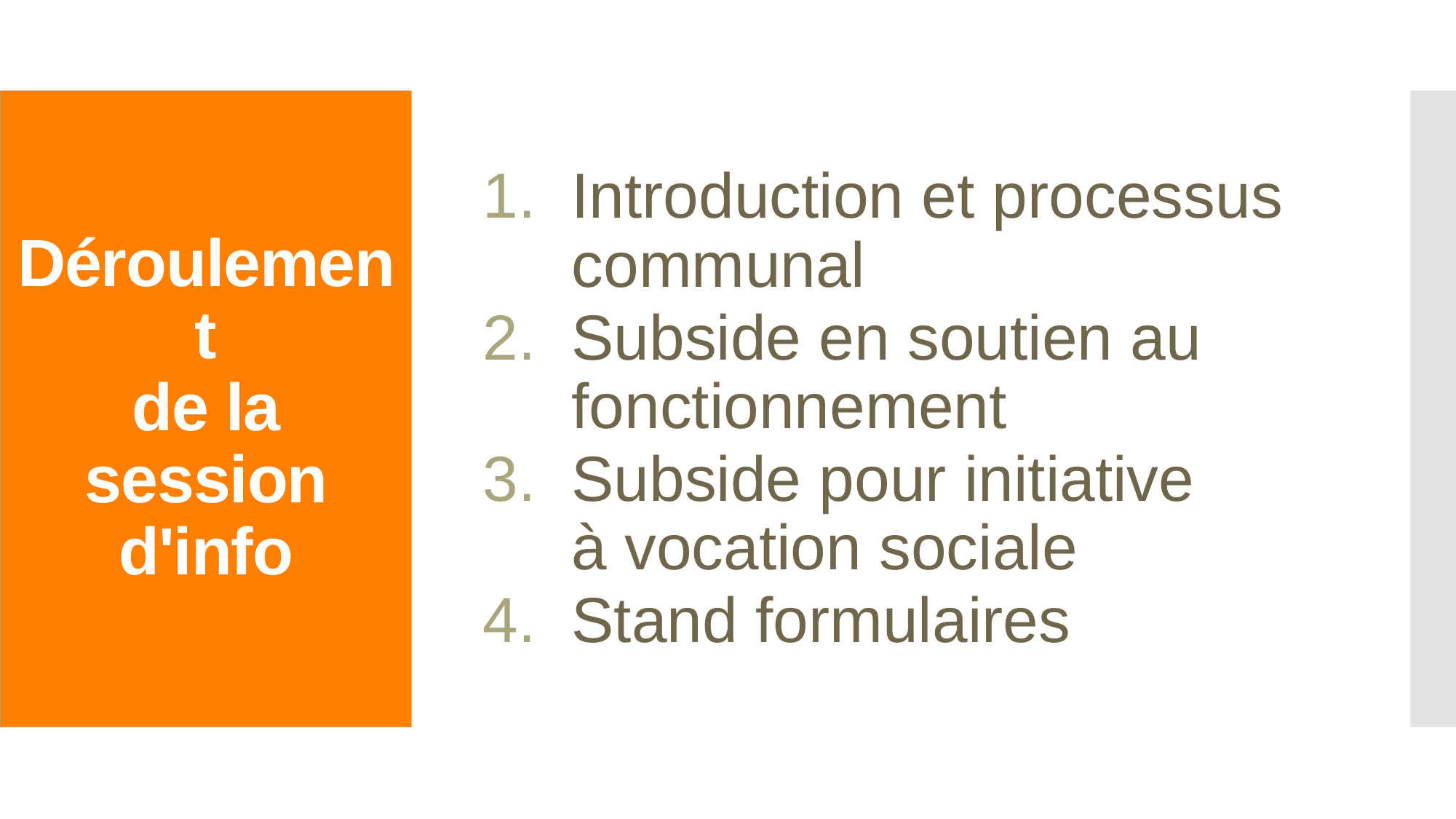

Introduction et processus communal
Subside en soutien au fonctionnement
Subside pour initiative
à vocation sociale
Stand formulaires
# Déroulement de la session d'info